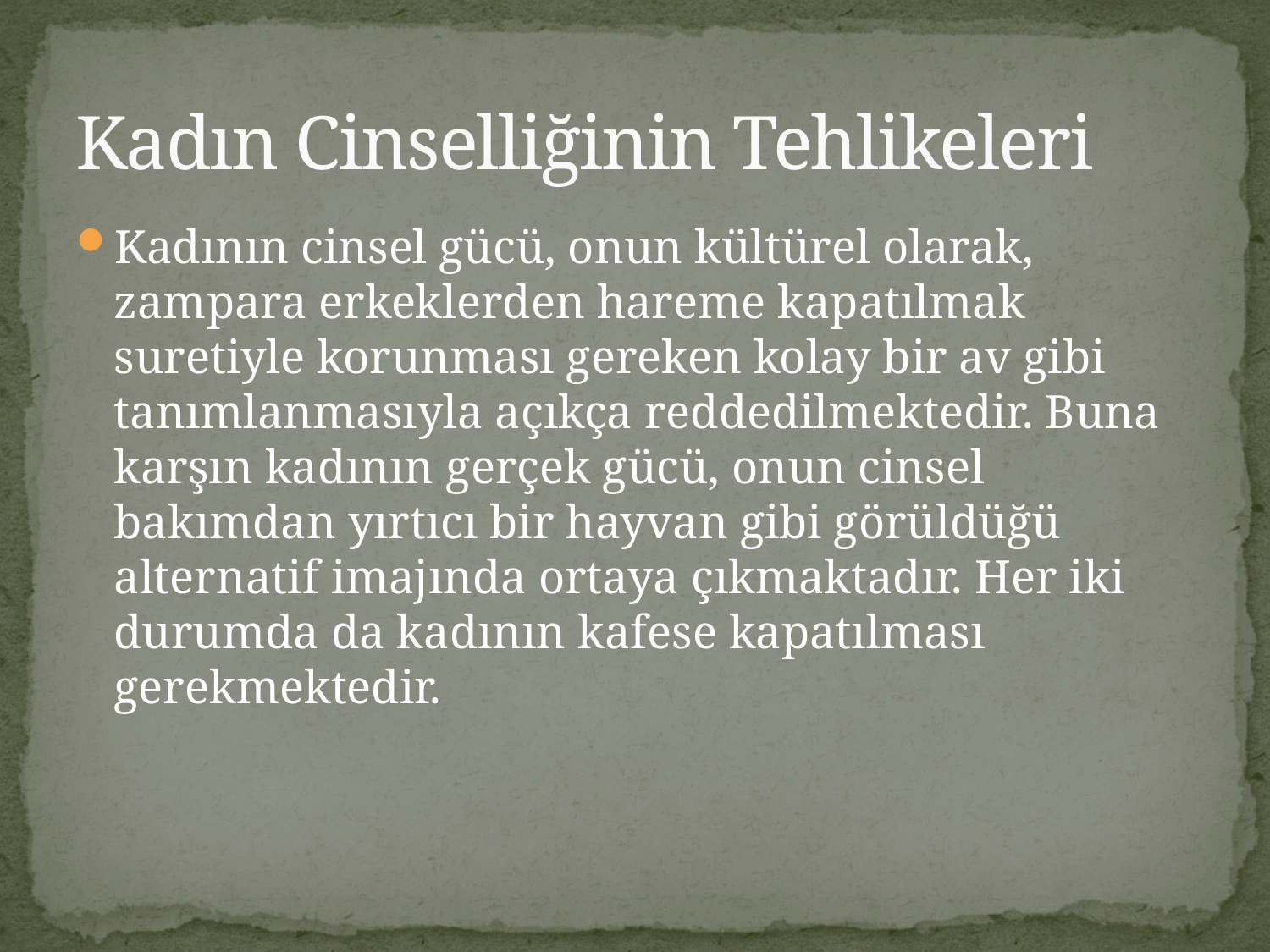

# Kadın Cinselliğinin Tehlikeleri
Kadının cinsel gücü, onun kültürel olarak, zampara erkeklerden hareme kapatılmak suretiyle korunması gereken kolay bir av gibi tanımlanmasıyla açıkça reddedilmektedir. Buna karşın kadının gerçek gücü, onun cinsel bakımdan yırtıcı bir hayvan gibi görüldüğü alternatif imajında ortaya çıkmaktadır. Her iki durumda da kadının kafese kapatılması gerekmektedir.